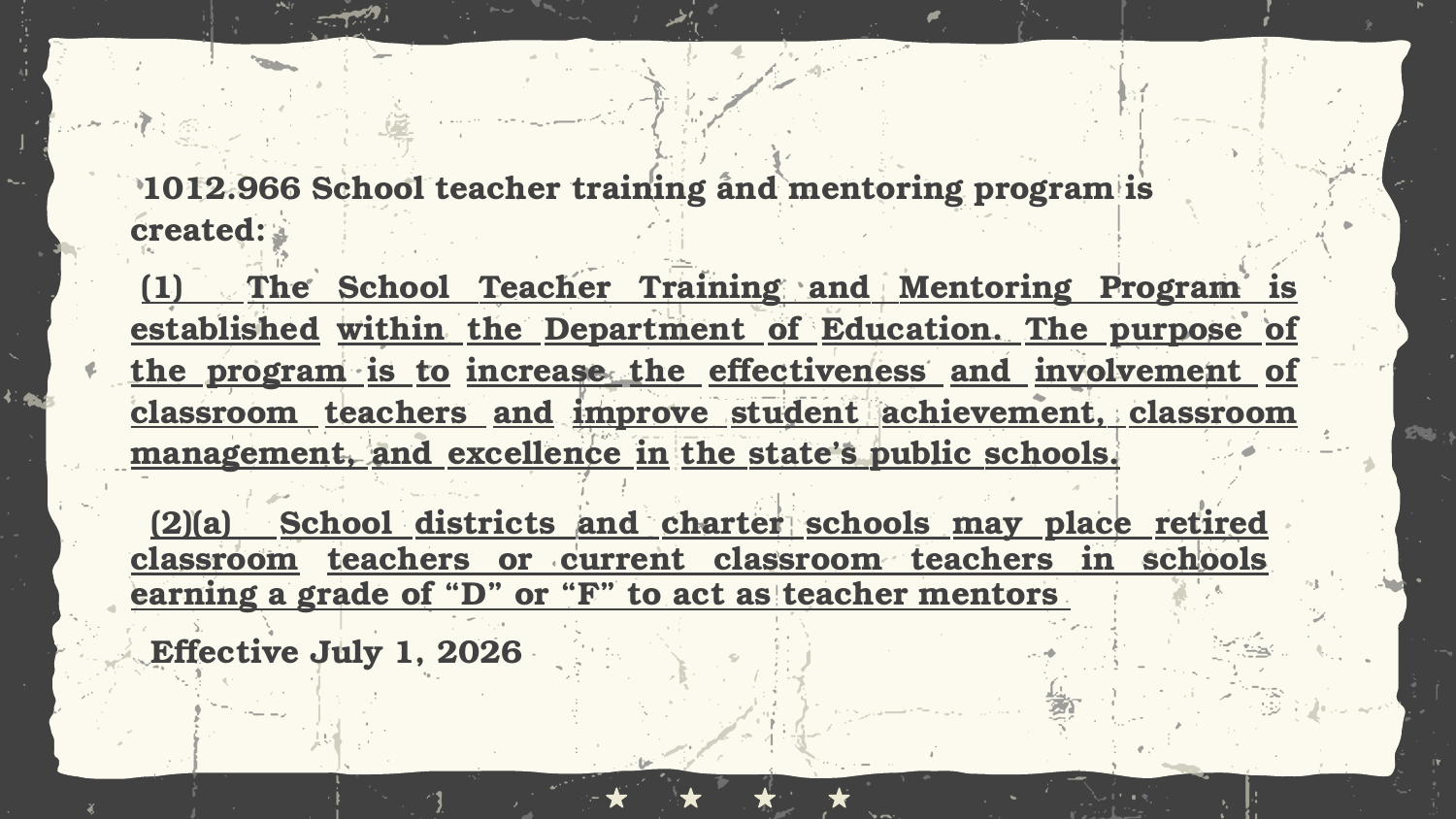

1012.966 School teacher training and mentoring program is created:
 (1)  The School Teacher Training and Mentoring Program is established within the Department of Education. The purpose of the program is to increase the effectiveness and involvement of classroom teachers and improve student achievement, classroom management, and excellence in the state’s public schools.
(2)(a)  School districts and charter schools may place retired classroom teachers or current classroom teachers in schools earning a grade of “D” or “F” to act as teacher mentors
Effective July 1, 2026